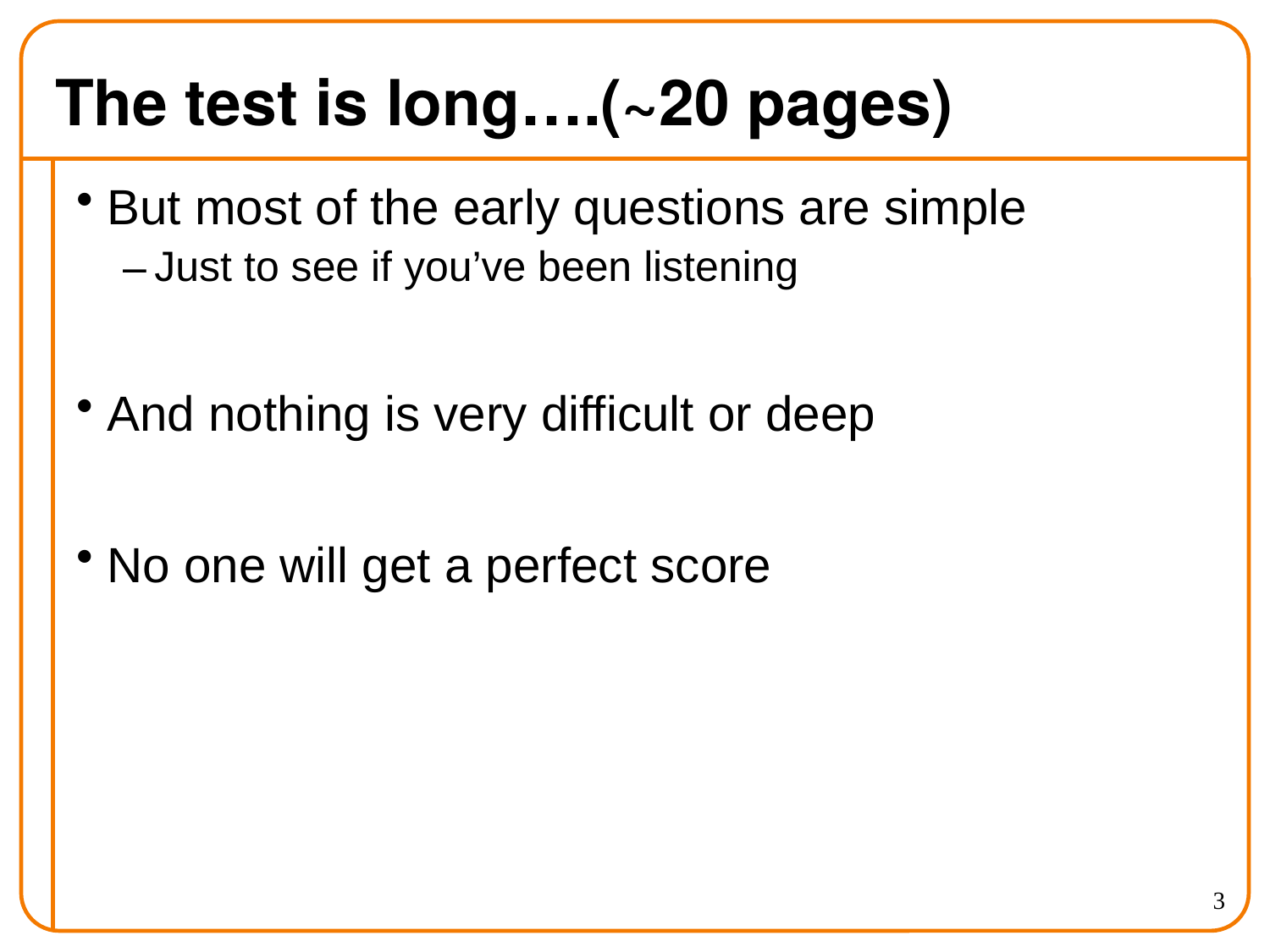

# The test is long….(~20 pages)
But most of the early questions are simple
Just to see if you’ve been listening

And nothing is very difficult or deep

No one will get a perfect score
3